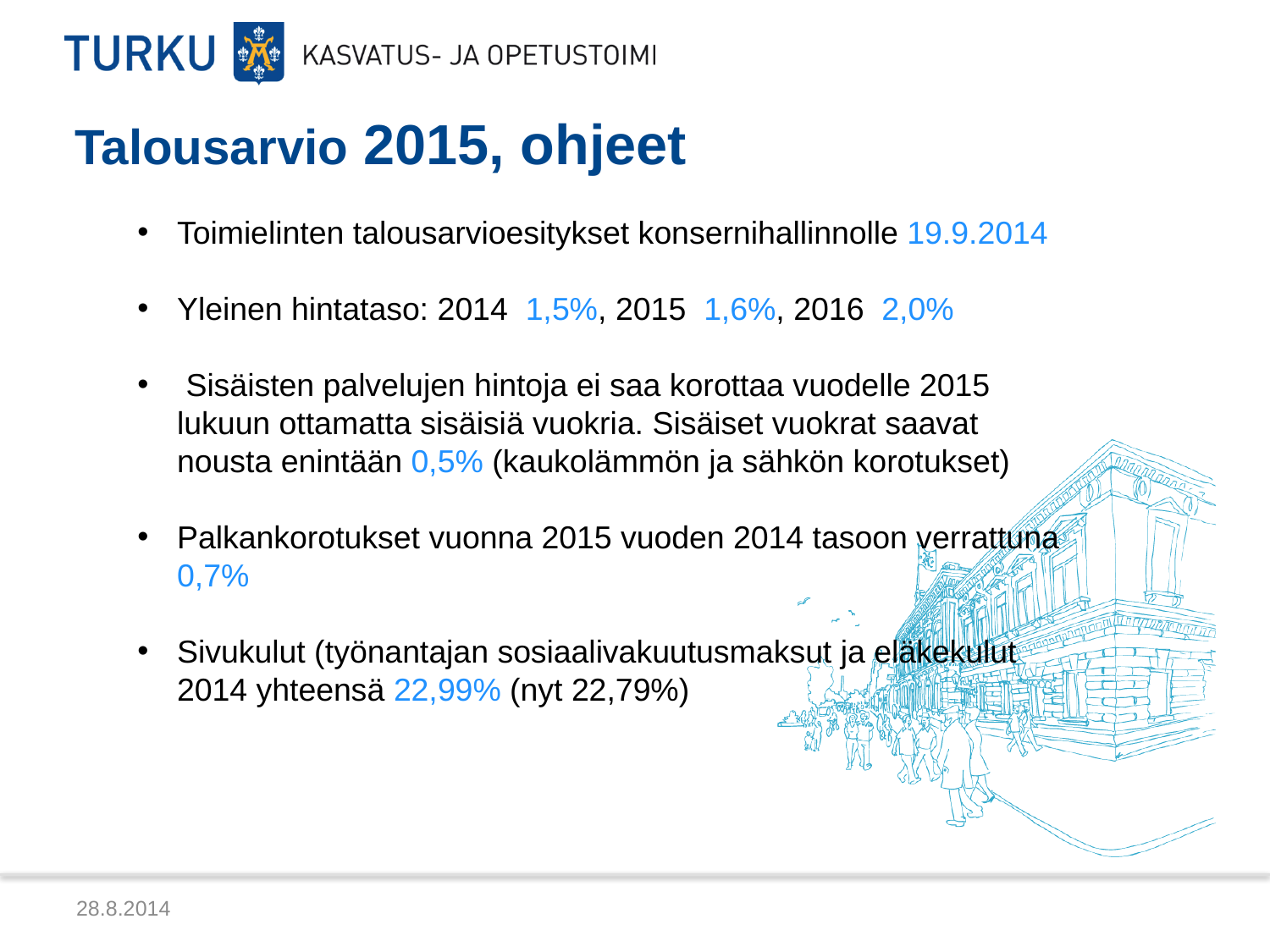

# Talousarvio 2015, ohjeet
Toimielinten talousarvioesitykset konsernihallinnolle 19.9.2014

Yleinen hintataso: 2014  1,5%, 2015  1,6%, 2016  2,0%

 Sisäisten palvelujen hintoja ei saa korottaa vuodelle 2015 lukuun ottamatta sisäisiä vuokria. Sisäiset vuokrat saavat nousta enintään 0,5% (kaukolämmön ja sähkön korotukset)

Palkankorotukset vuonna 2015 vuoden 2014 tasoon verrattuna 0,7%

Sivukulut (työnantajan sosiaalivakuutusmaksut ja eläkekulut 2014 yhteensä 22,99% (nyt 22,79%)

28.8.2014